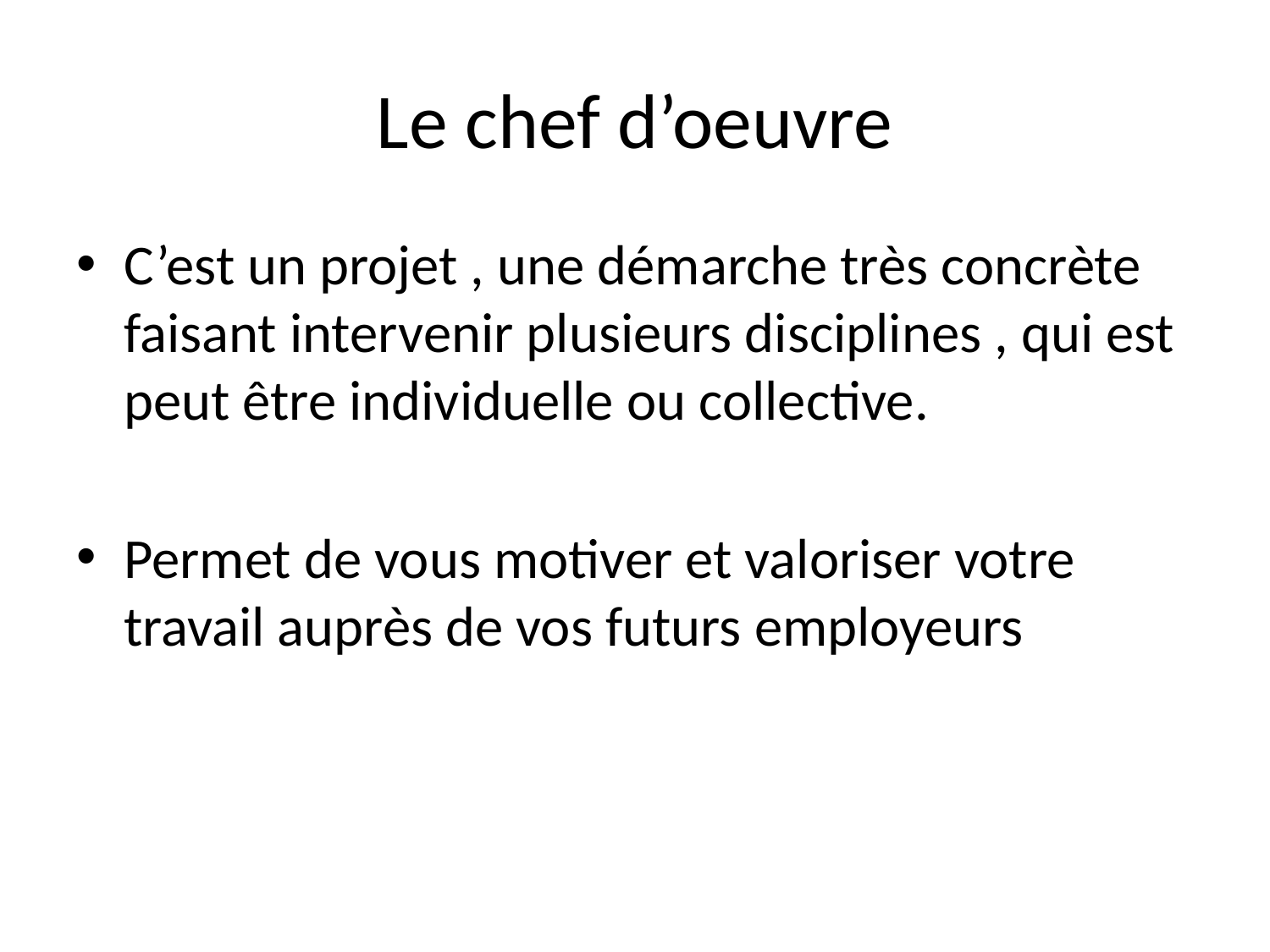

# Le chef d’oeuvre
C’est un projet , une démarche très concrète faisant intervenir plusieurs disciplines , qui est peut être individuelle ou collective.

Permet de vous motiver et valoriser votre travail auprès de vos futurs employeurs